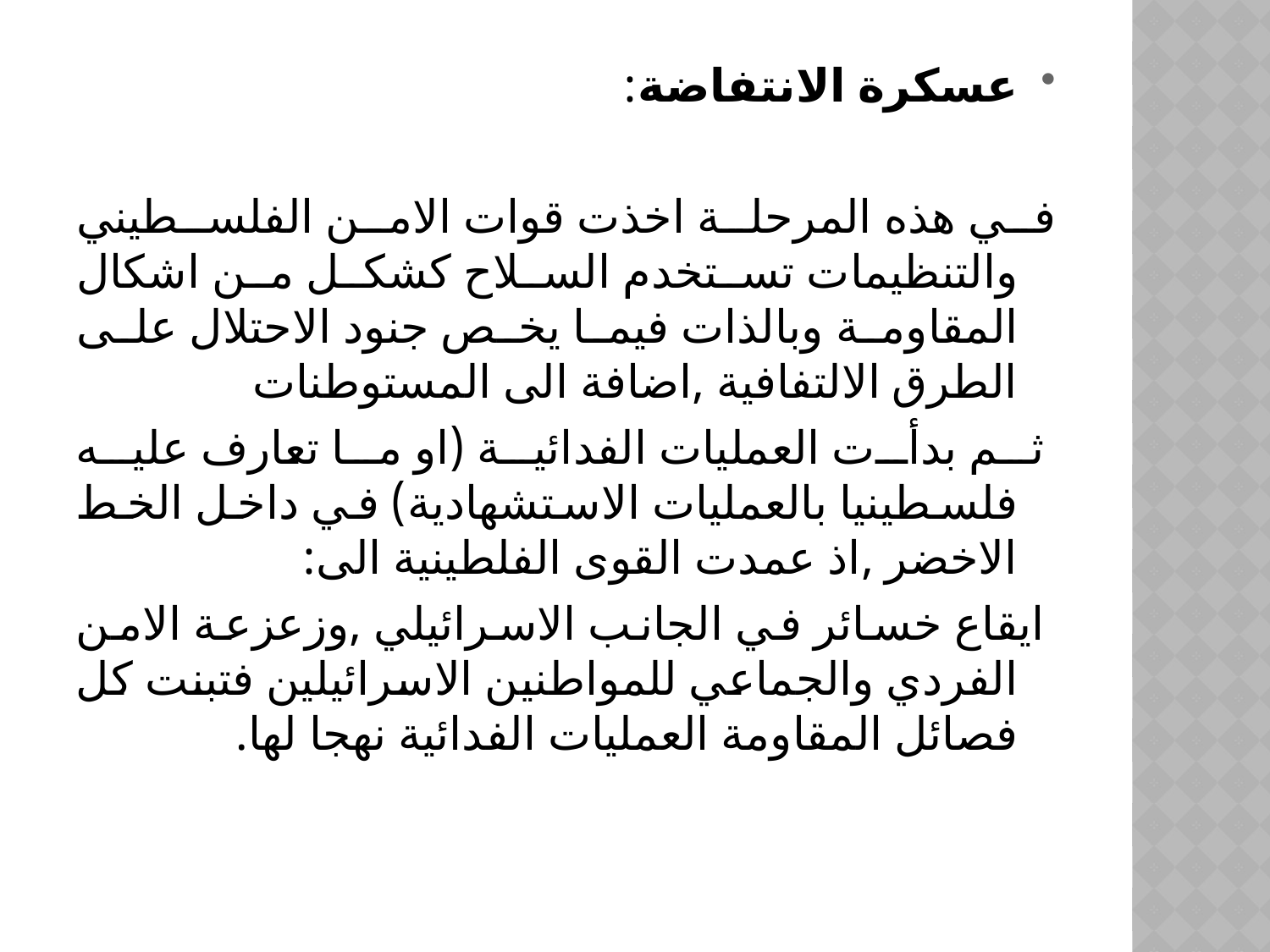

عسكرة الانتفاضة:

في هذه المرحلة اخذت قوات الامن الفلسطيني والتنظيمات تستخدم السلاح كشكل من اشكال المقاومة وبالذات فيما يخص جنود الاحتلال على الطرق الالتفافية ,اضافة الى المستوطنات
 ثم بدأت العمليات الفدائية (او ما تعارف عليه فلسطينيا بالعمليات الاستشهادية) في داخل الخط الاخضر ,اذ عمدت القوى الفلطينية الى:
 ايقاع خسائر في الجانب الاسرائيلي ,وزعزعة الامن الفردي والجماعي للمواطنين الاسرائيلين فتبنت كل فصائل المقاومة العمليات الفدائية نهجا لها.